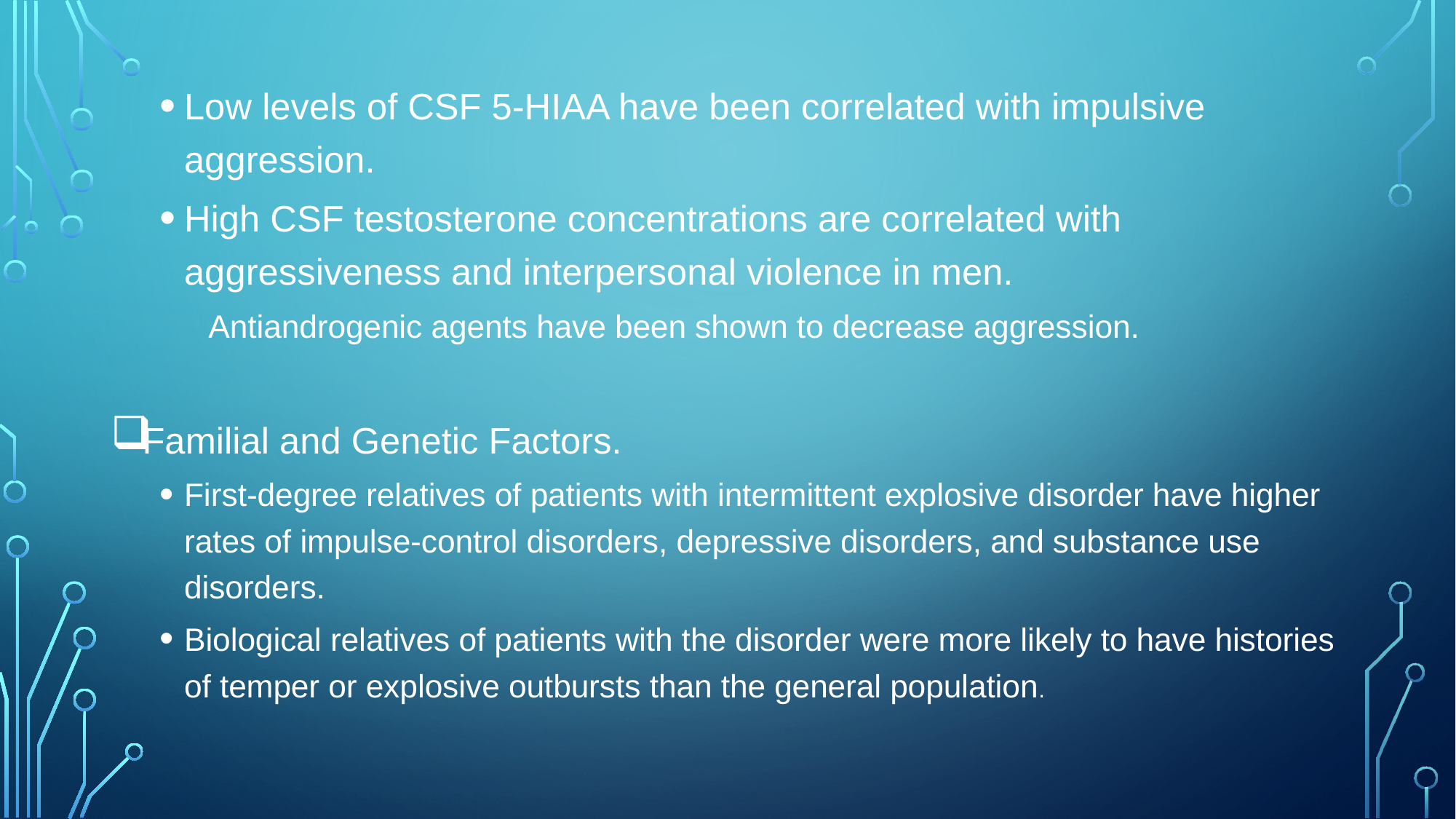

Low levels of CSF 5-HIAA have been correlated with impulsive aggression.
High CSF testosterone concentrations are correlated with aggressiveness and interpersonal violence in men.
Antiandrogenic agents have been shown to decrease aggression.

Familial and Genetic Factors.
First-degree relatives of patients with intermittent explosive disorder have higher rates of impulse-control disorders, depressive disorders, and substance use disorders.
Biological relatives of patients with the disorder were more likely to have histories of temper or explosive outbursts than the general population.